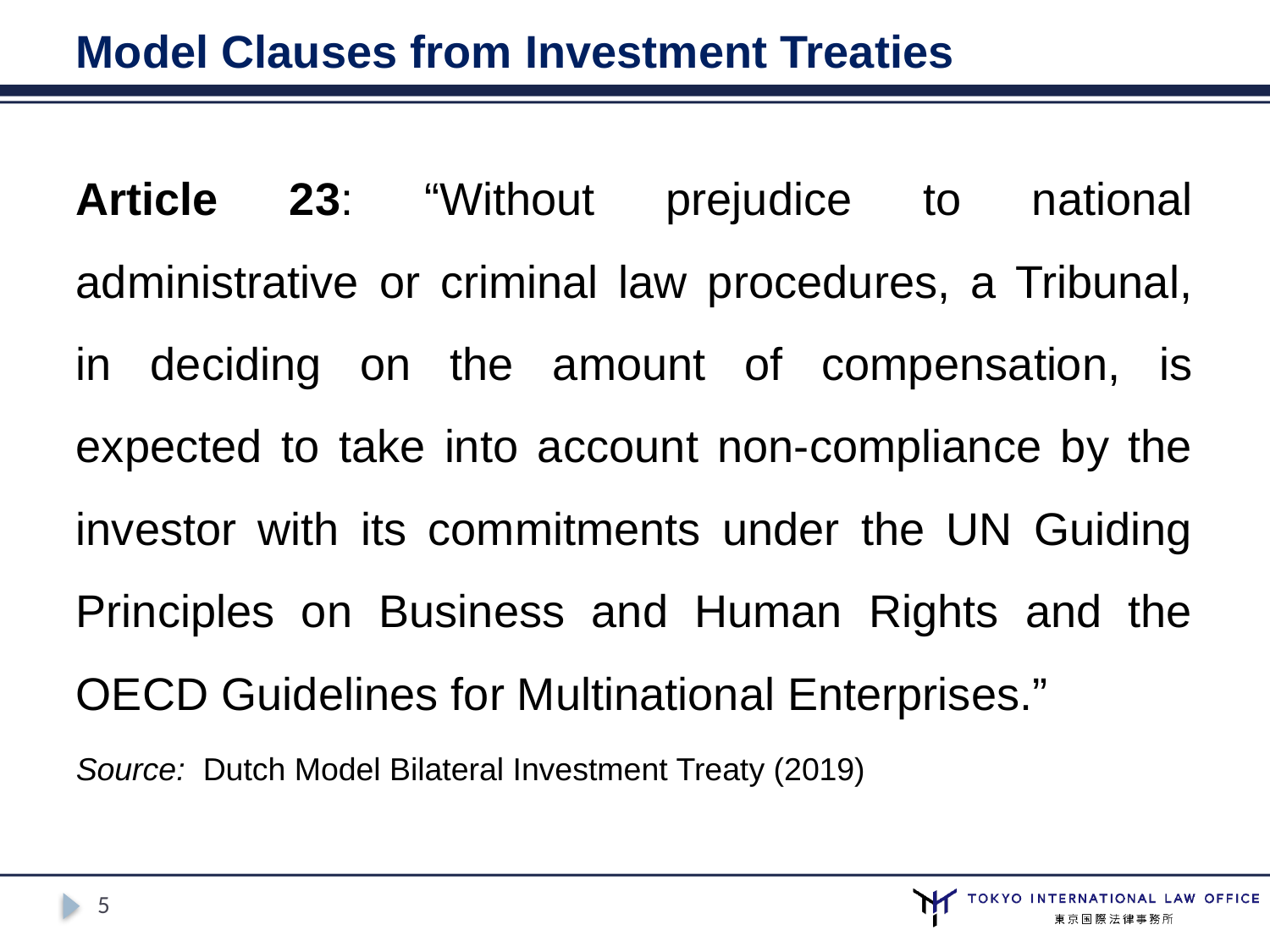

# Model Clauses from Investment Treaties

Article 23: “Without prejudice to national administrative or criminal law procedures, a Tribunal, in deciding on the amount of compensation, is expected to take into account non-compliance by the investor with its commitments under the UN Guiding Principles on Business and Human Rights and the OECD Guidelines for Multinational Enterprises.”
Source:	Dutch Model Bilateral Investment Treaty (2019)

5